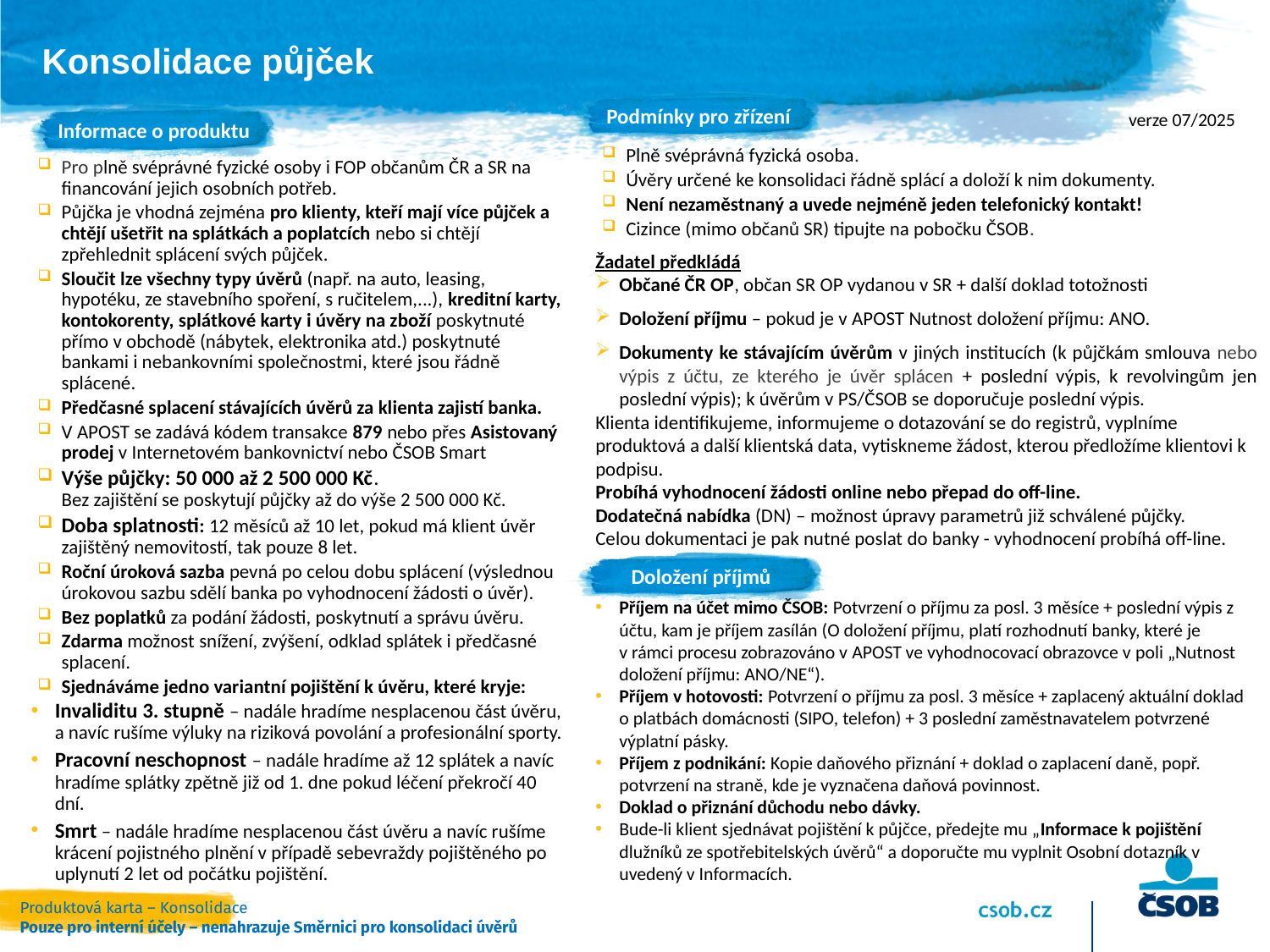

# Konsolidace půjček
Podmínky pro zřízení
Informace o produktu
verze 07/2025
Plně svéprávná fyzická osoba.
Úvěry určené ke konsolidaci řádně splácí a doloží k nim dokumenty.
Není nezaměstnaný a uvede nejméně jeden telefonický kontakt!
Cizince (mimo občanů SR) tipujte na pobočku ČSOB.
Žadatel předkládá
Občané ČR OP, občan SR OP vydanou v SR + další doklad totožnosti
Doložení příjmu – pokud je v APOST Nutnost doložení příjmu: ANO.
Dokumenty ke stávajícím úvěrům v jiných institucích (k půjčkám smlouva nebo výpis z účtu, ze kterého je úvěr splácen + poslední výpis, k revolvingům jen poslední výpis); k úvěrům v PS/ČSOB se doporučuje poslední výpis.
Klienta identifikujeme, informujeme o dotazování se do registrů, vyplníme produktová a další klientská data, vytiskneme žádost, kterou předložíme klientovi k podpisu.
Probíhá vyhodnocení žádosti online nebo přepad do off-line.
Dodatečná nabídka (DN) – možnost úpravy parametrů již schválené půjčky.
Celou dokumentaci je pak nutné poslat do banky - vyhodnocení probíhá off-line.

Příjem na účet mimo ČSOB: Potvrzení o příjmu za posl. 3 měsíce + poslední výpis z účtu, kam je příjem zasílán (O doložení příjmu, platí rozhodnutí banky, které je v rámci procesu zobrazováno v APOST ve vyhodnocovací obrazovce v poli „Nutnost doložení příjmu: ANO/NE“).
Příjem v hotovosti: Potvrzení o příjmu za posl. 3 měsíce + zaplacený aktuální doklad o platbách domácnosti (SIPO, telefon) + 3 poslední zaměstnavatelem potvrzené výplatní pásky.
Příjem z podnikání: Kopie daňového přiznání + doklad o zaplacení daně, popř. potvrzení na straně, kde je vyznačena daňová povinnost.
Doklad o přiznání důchodu nebo dávky.
Bude-li klient sjednávat pojištění k půjčce, předejte mu „Informace k pojištění dlužníků ze spotřebitelských úvěrů“ a doporučte mu vyplnit Osobní dotazník v uvedený v Informacích.
Pro plně svéprávné fyzické osoby i FOP občanům ČR a SR na financování jejich osobních potřeb.
Půjčka je vhodná zejména pro klienty, kteří mají více půjček a chtějí ušetřit na splátkách a poplatcích nebo si chtějí zpřehlednit splácení svých půjček.
Sloučit lze všechny typy úvěrů (např. na auto, leasing, hypotéku, ze stavebního spoření, s ručitelem,...), kreditní karty, kontokorenty, splátkové karty i úvěry na zboží poskytnuté přímo v obchodě (nábytek, elektronika atd.) poskytnuté bankami i nebankovními společnostmi, které jsou řádně splácené.
Předčasné splacení stávajících úvěrů za klienta zajistí banka.
V APOST se zadává kódem transakce 879 nebo přes Asistovaný prodej v Internetovém bankovnictví nebo ČSOB Smart
Výše půjčky: 50 000 až 2 500 000 Kč.
Bez zajištění se poskytují půjčky až do výše 2 500 000 Kč.
Doba splatnosti: 12 měsíců až 10 let, pokud má klient úvěr zajištěný nemovitostí, tak pouze 8 let.
Roční úroková sazba pevná po celou dobu splácení (výslednou úrokovou sazbu sdělí banka po vyhodnocení žádosti o úvěr).
Bez poplatků za podání žádosti, poskytnutí a správu úvěru.
Zdarma možnost snížení, zvýšení, odklad splátek i předčasné splacení.
Sjednáváme jedno variantní pojištění k úvěru, které kryje:
Invaliditu 3. stupně – nadále hradíme nesplacenou část úvěru, a navíc rušíme výluky na riziková povolání a profesionální sporty.
Pracovní neschopnost – nadále hradíme až 12 splátek a navíc hradíme splátky zpětně již od 1. dne pokud léčení překročí 40 dní.
Smrt – nadále hradíme nesplacenou část úvěru a navíc rušíme krácení pojistného plnění v případě sebevraždy pojištěného po uplynutí 2 let od počátku pojištění.
Doložení příjmů

Produktová karta – Konsolidace
Pouze pro interní účely – nenahrazuje Směrnici pro konsolidaci úvěrů